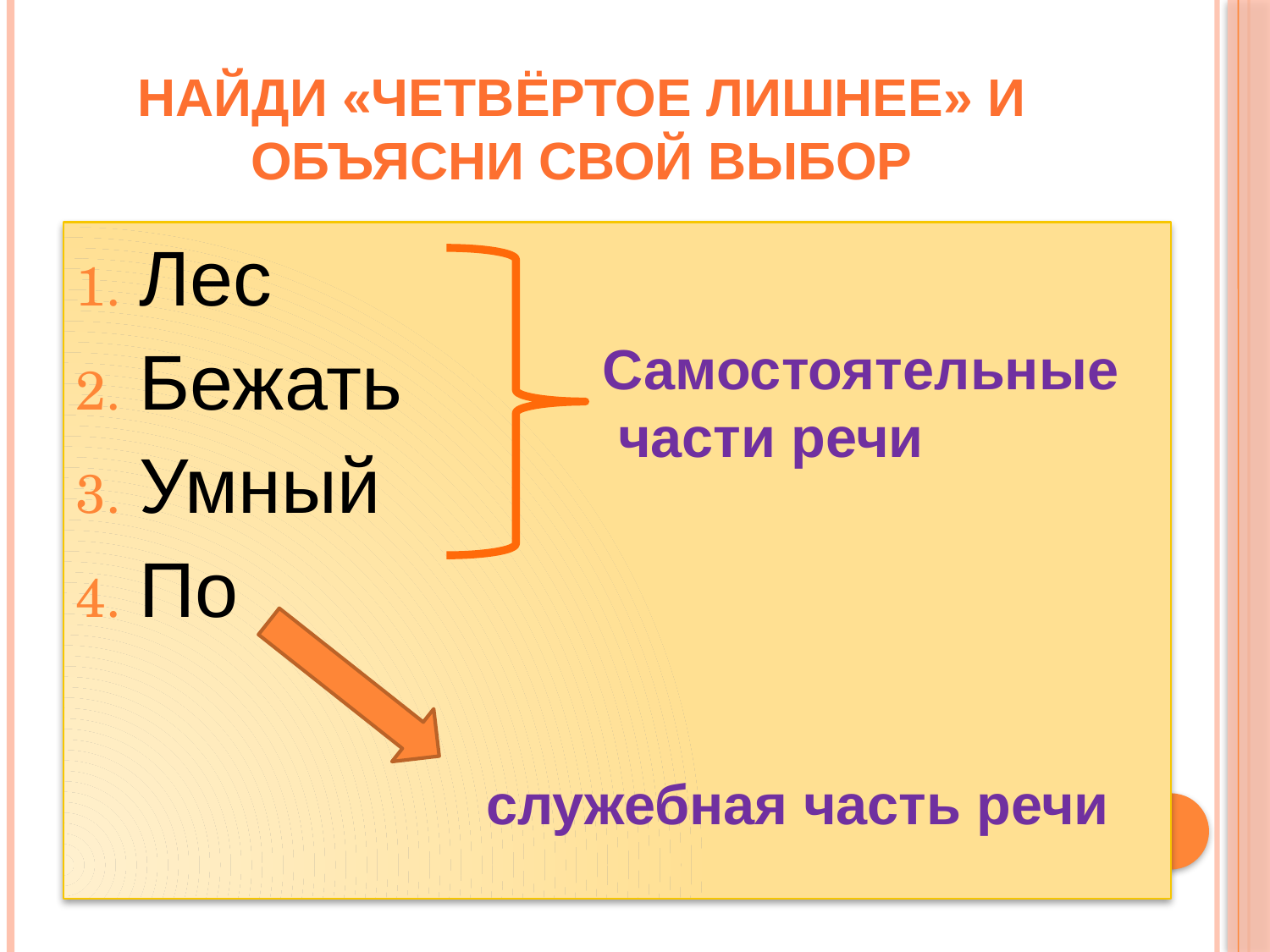

# Найди «четвёртое лишнее» и объясни свой выбор
Лес
Бежать
Умный
По

                   служебная часть речи

Самостоятельные
 части речи